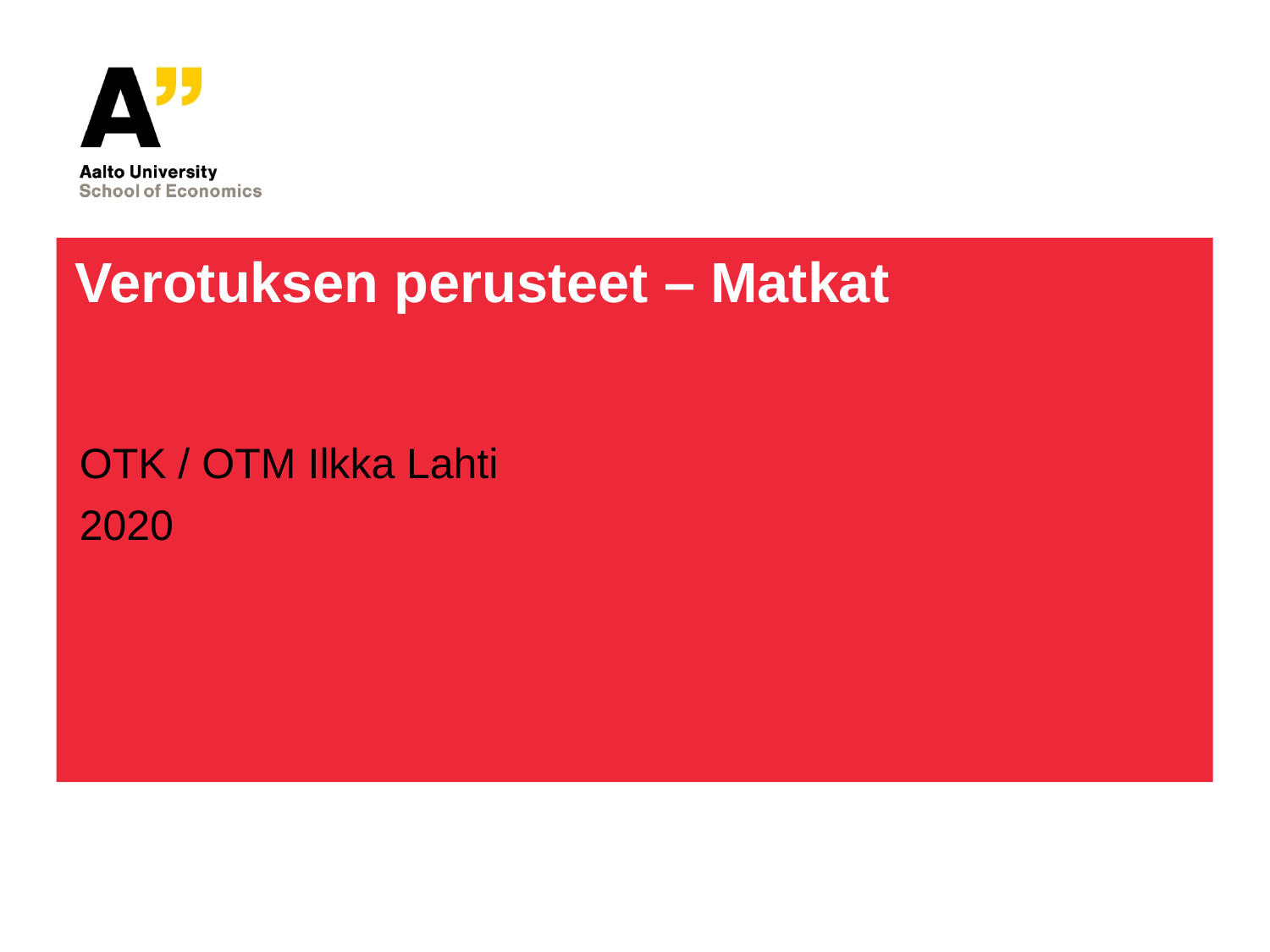

# Verotuksen perusteet – Matkat
OTK / OTM Ilkka Lahti
2020